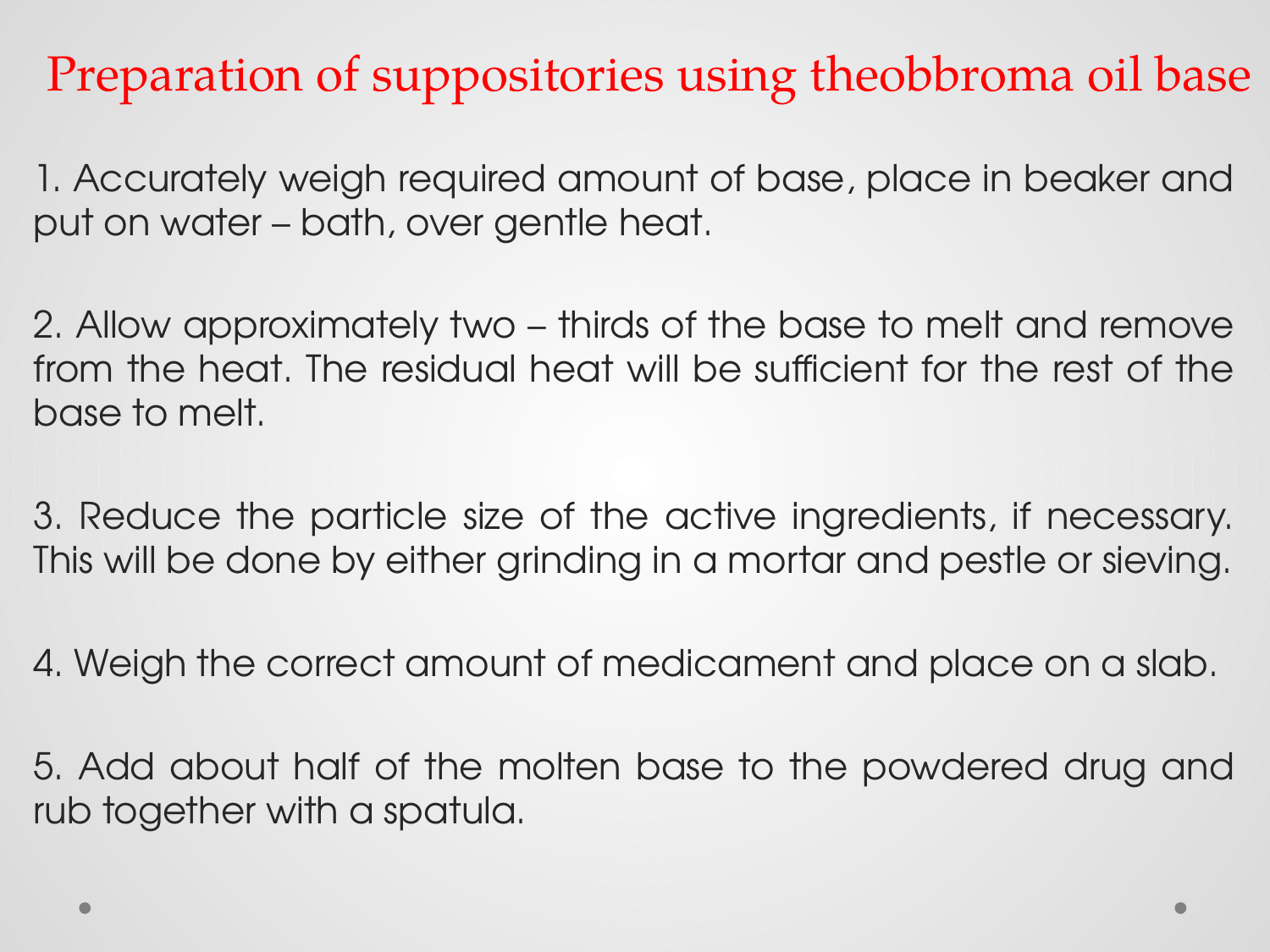

# Preparation of suppositories using theobbroma oil base
1. Accurately weigh required amount of base, place in beaker and put on water – bath, over gentle heat.

2. Allow approximately two – thirds of the base to melt and remove from the heat. The residual heat will be sufficient for the rest of the base to melt.

3. Reduce the particle size of the active ingredients, if necessary. This will be done by either grinding in a mortar and pestle or sieving.

4. Weigh the correct amount of medicament and place on a slab.

5. Add about half of the molten base to the powdered drug and rub together with a spatula.